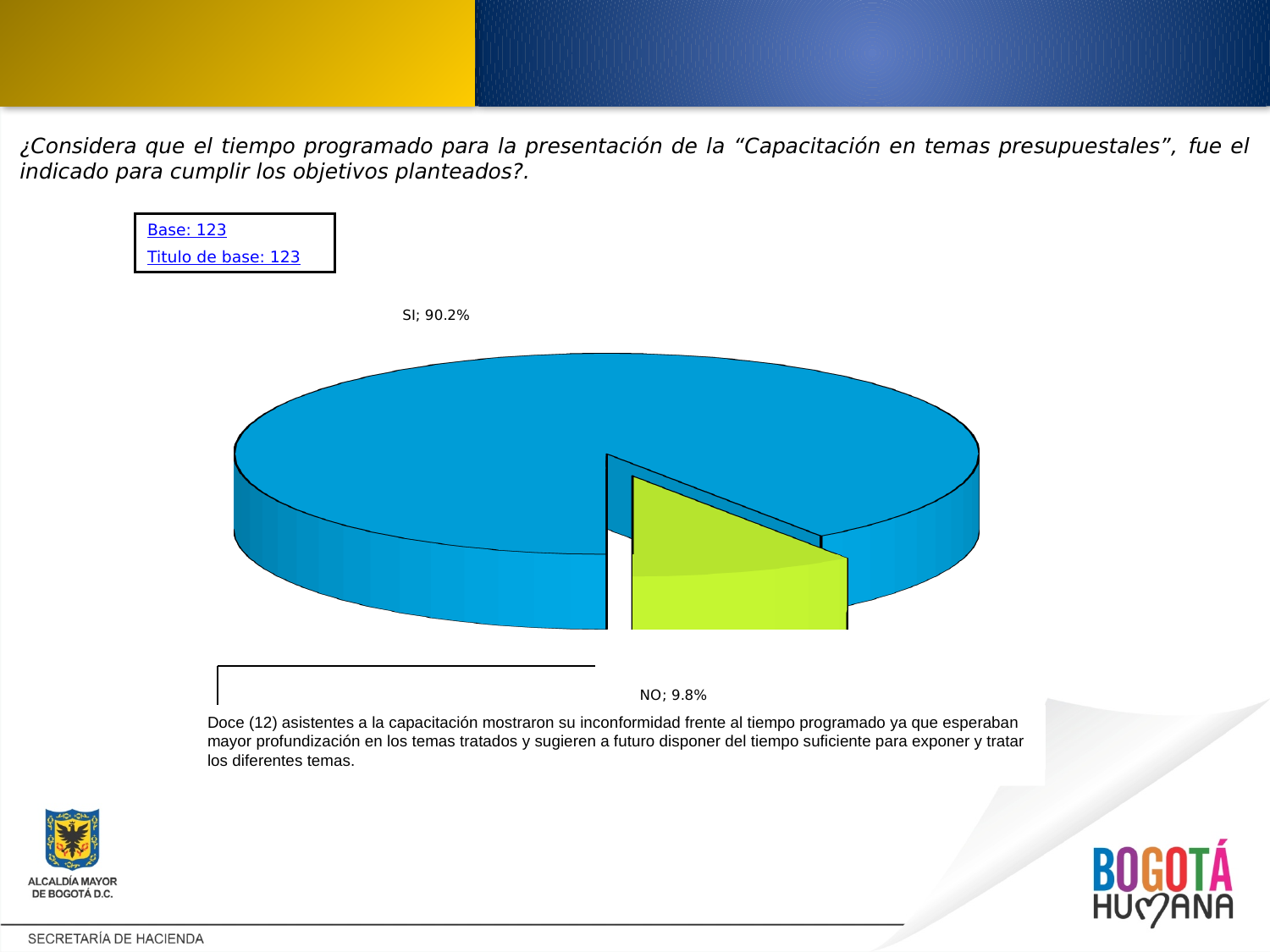

¿Considera que el tiempo programado para la presentación de la “Capacitación en temas presupuestales”, fue el indicado para cumplir los objetivos planteados?.
Base: 123
Titulo de base: 123

[unsupported chart]

Doce (12) asistentes a la capacitación mostraron su inconformidad frente al tiempo programado ya que esperaban mayor profundización en los temas tratados y sugieren a futuro disponer del tiempo suficiente para exponer y tratar los diferentes temas.